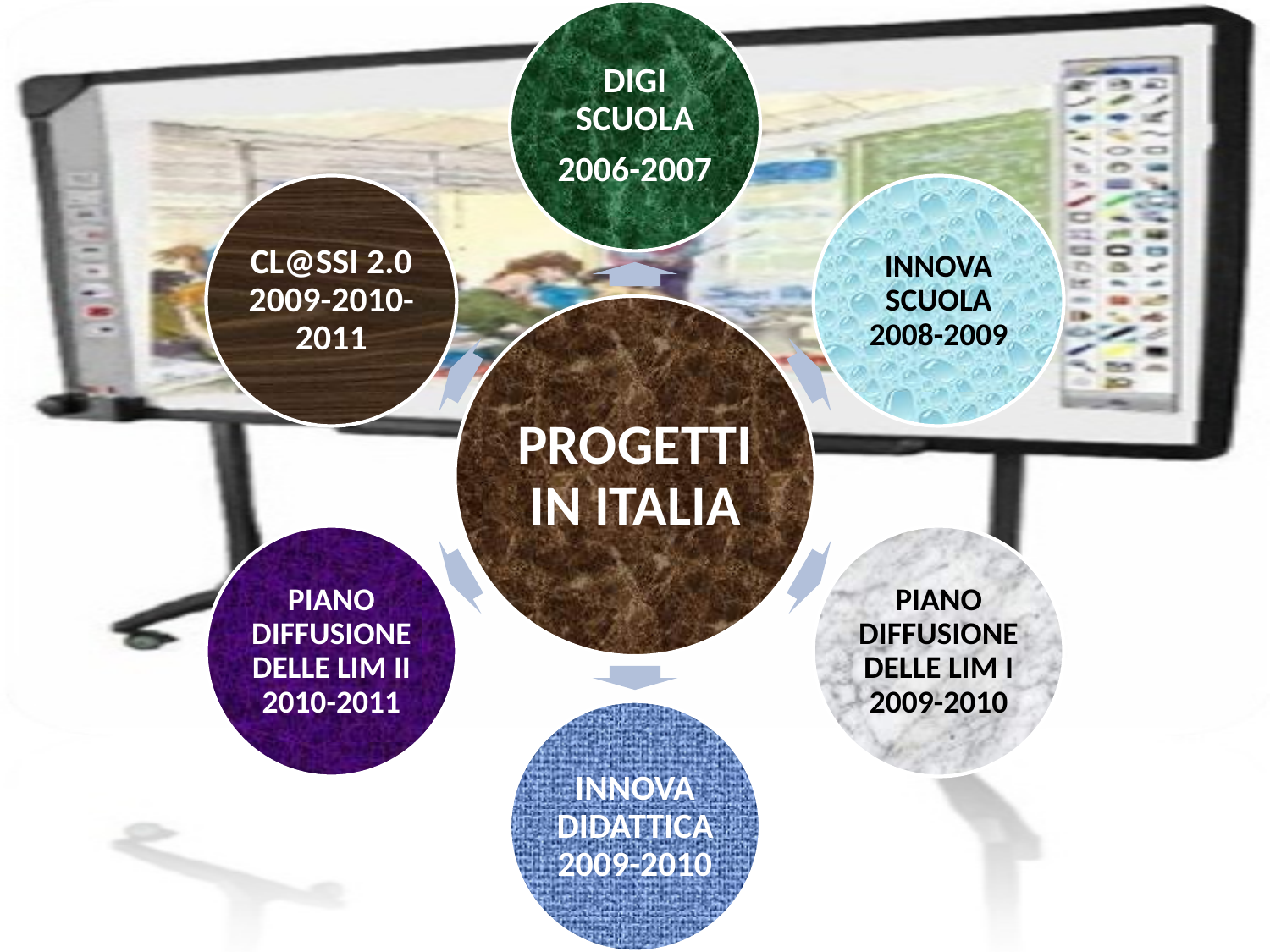

PROGETTI IN ITALIA

DIGI SCUOLA
2006-2007

INNOVA SCUOLA 2008-2009

PIANO DIFFUSIONE DELLE LIM I 2009-2010

INNOVA DIDATTICA 2009-2010

PIANO DIFFUSIONE DELLE LIM II 2010-2011

CL@SSI 2.0 2009-2010-2011